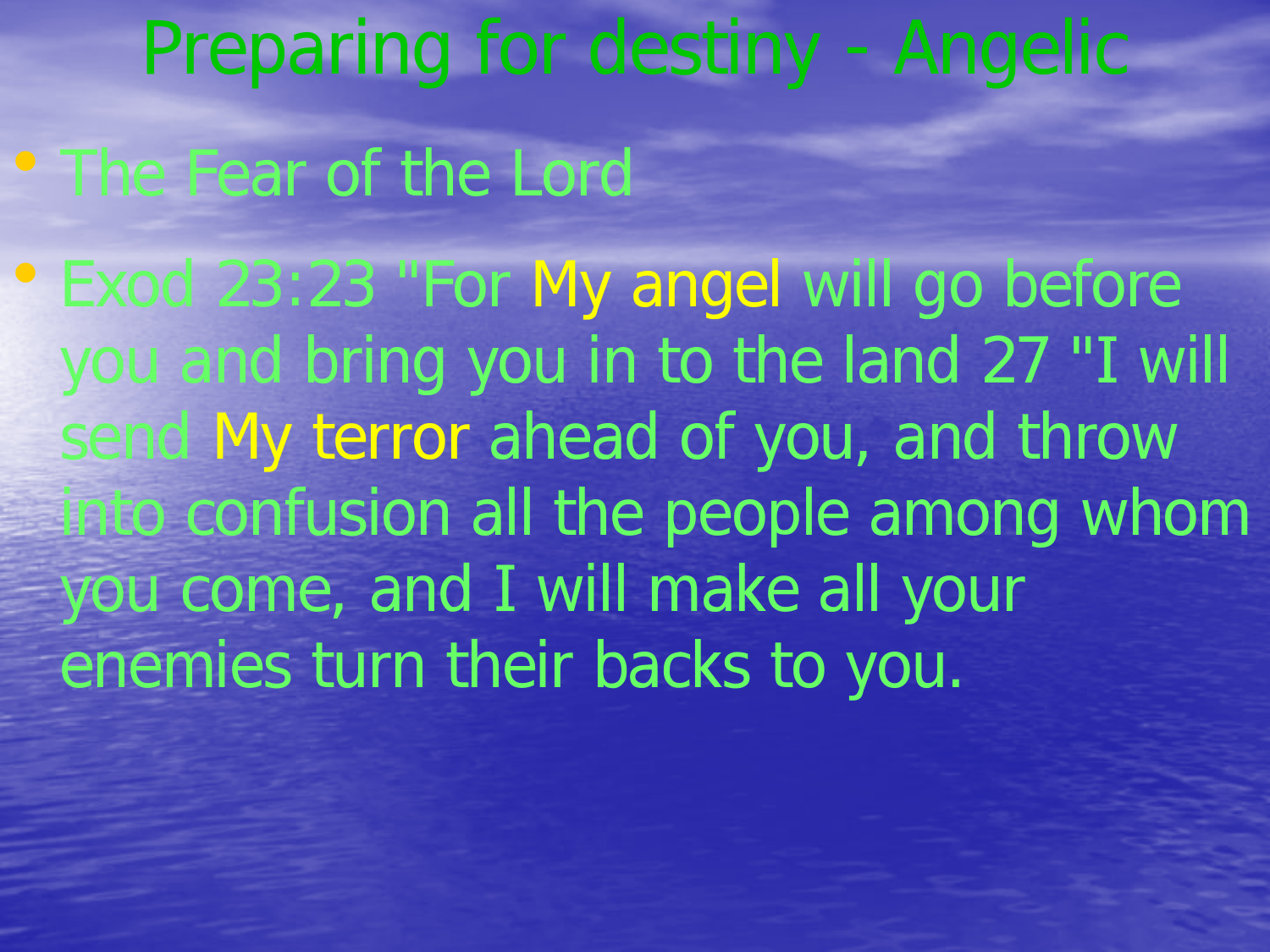

# Preparing for destiny - Angelic
The Fear of the Lord
Exod 23:23 "For My angel will go before you and bring you in to the land 27 "I will send My terror ahead of you, and throw into confusion all the people among whom you come, and I will make all your enemies turn their backs to you.